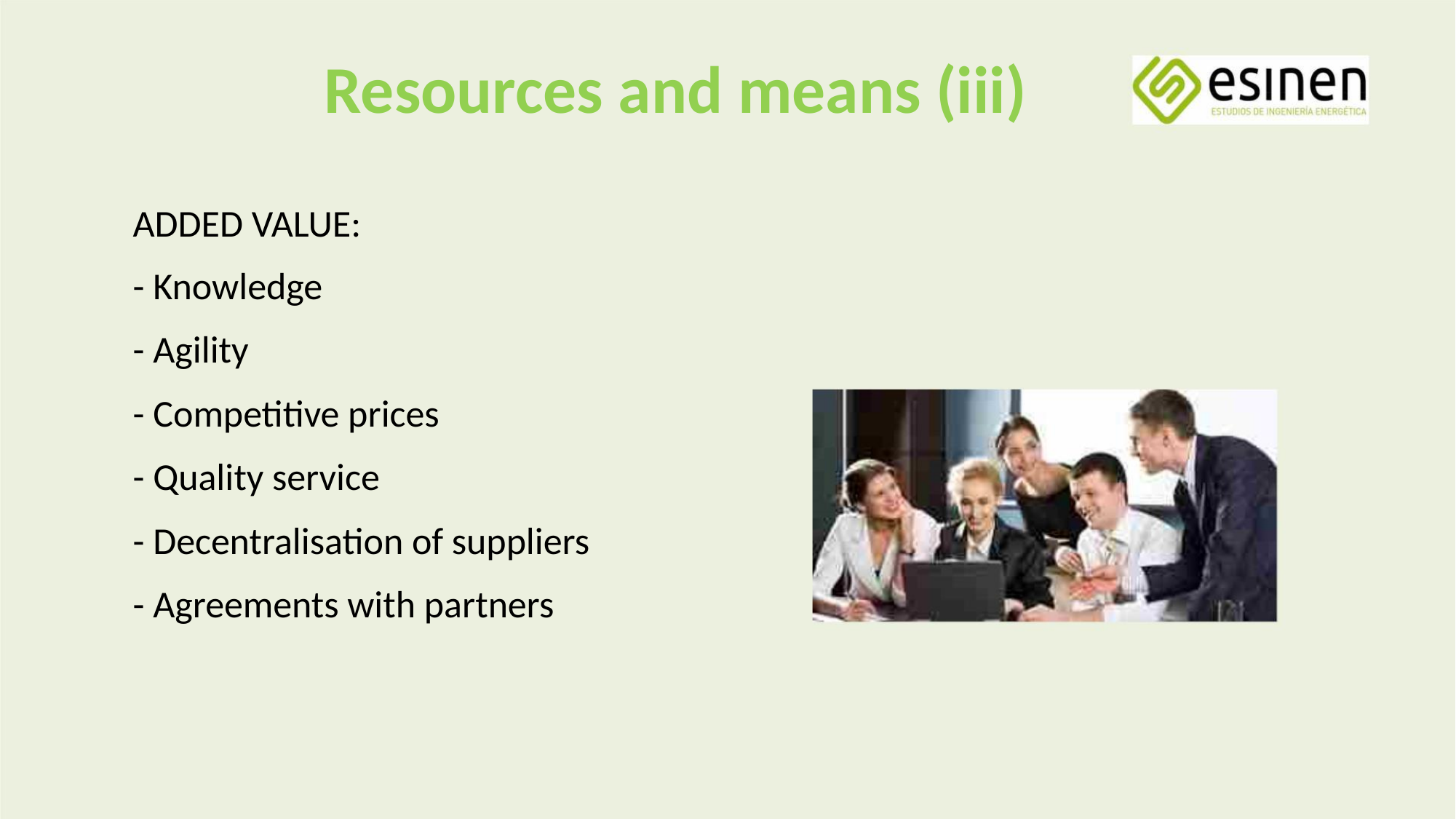

Resources and means (iii)
ADDED VALUE:
- Knowledge
- Agility
- Competitive prices
- Quality service
- Decentralisation of suppliers
- Agreements with partners